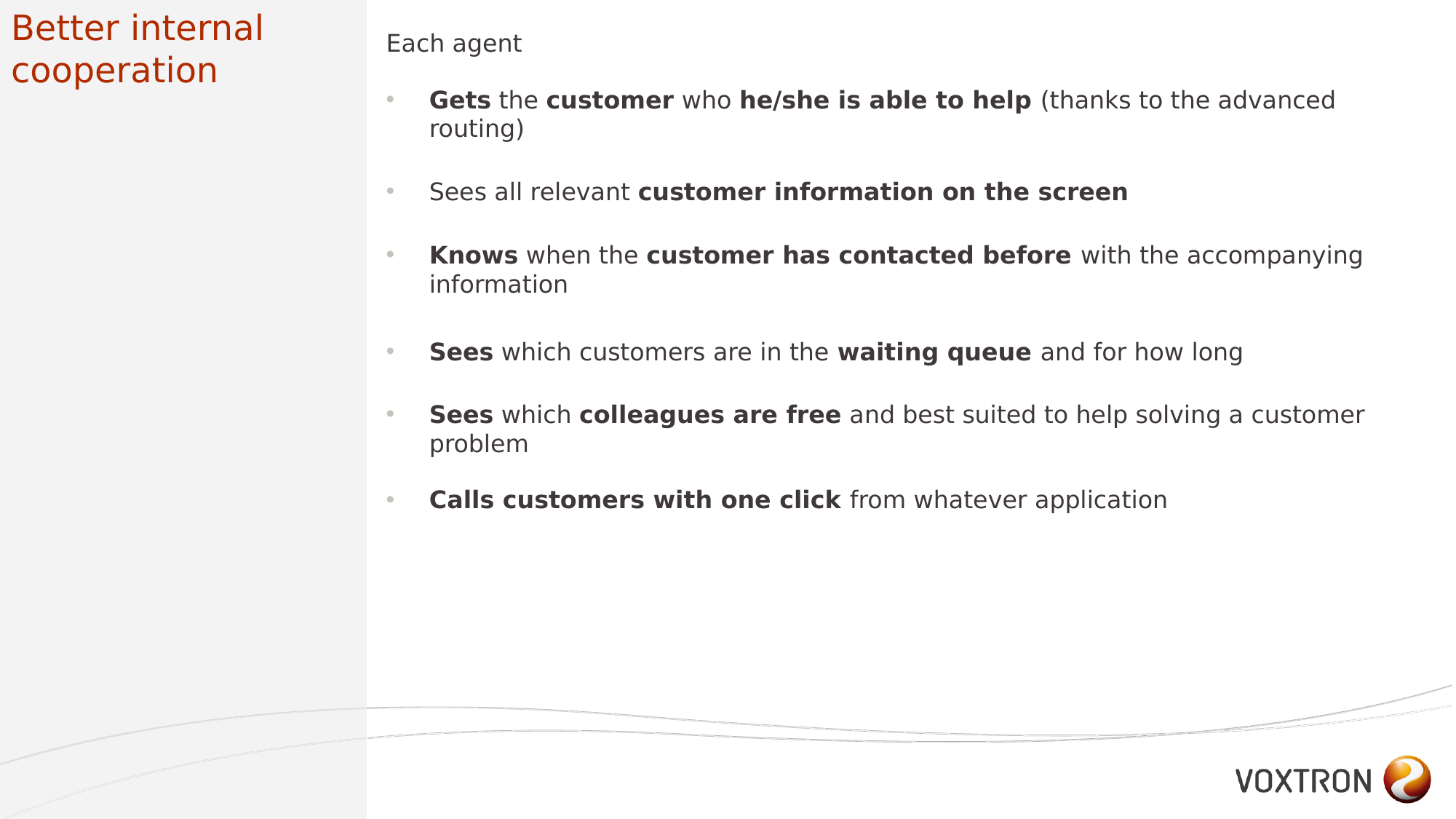

# Better internal cooperation
Each agent
Gets the customer who he/she is able to help (thanks to the advanced routing)
Sees all relevant customer information on the screen
Knows when the customer has contacted before with the accompanying information

Sees which customers are in the waiting queue and for how long
Sees which colleagues are free and best suited to help solving a customer problem
Calls customers with one click from whatever application